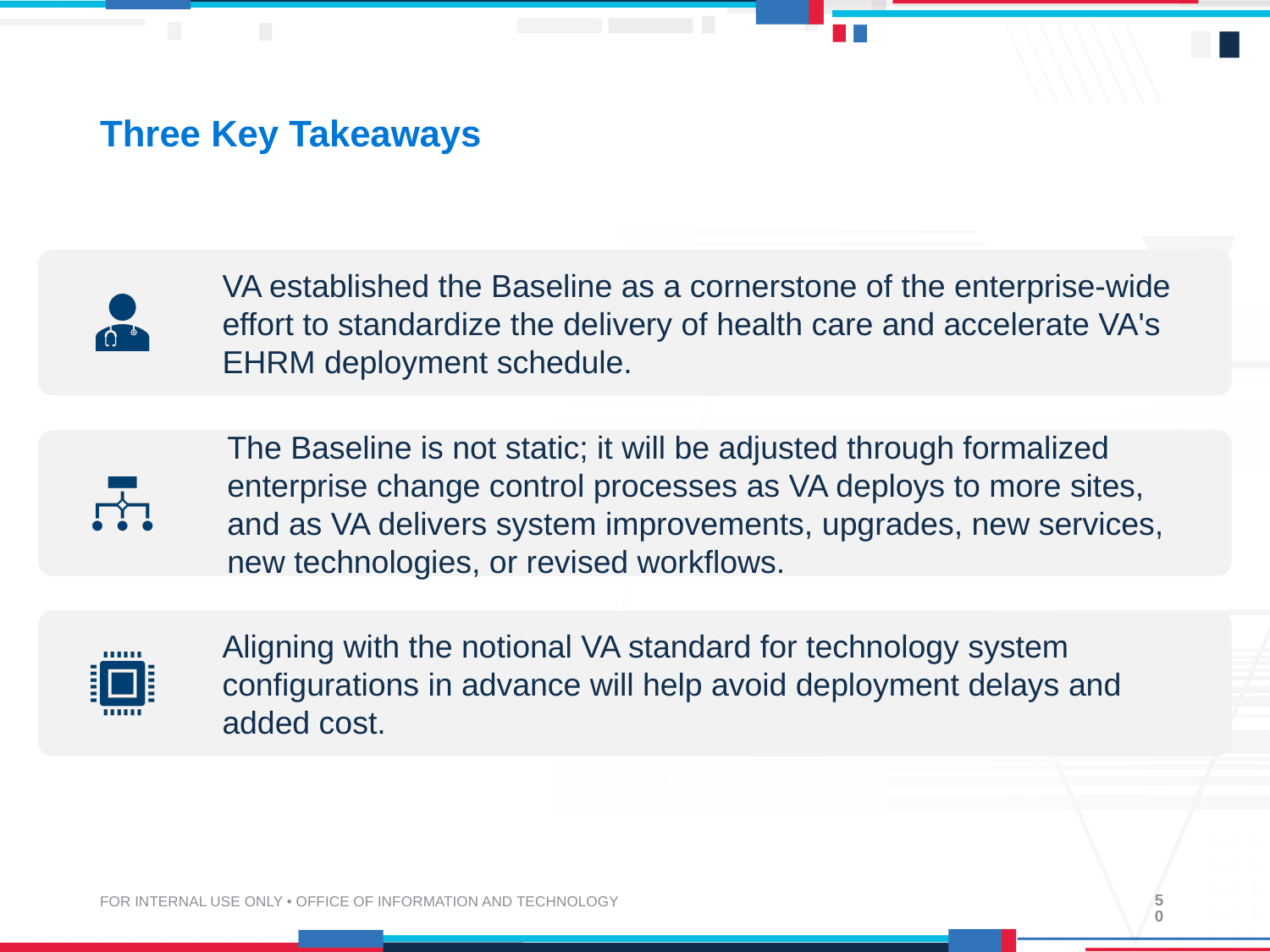

# Three Key Takeaways
VA established the Baseline as a cornerstone of the enterprise-wide effort to standardize the delivery of health care and accelerate VA's EHRM deployment schedule.
The Baseline is not static; it will be adjusted through formalized enterprise change control processes as VA deploys to more sites, and as VA delivers system improvements, upgrades, new services, new technologies, or revised workflows.
Aligning with the notional VA standard for technology system configurations in advance will help avoid deployment delays and added cost.
FOR INTERNAL USE ONLY • OFFICE OF INFORMATION AND TECHNOLOGY
50